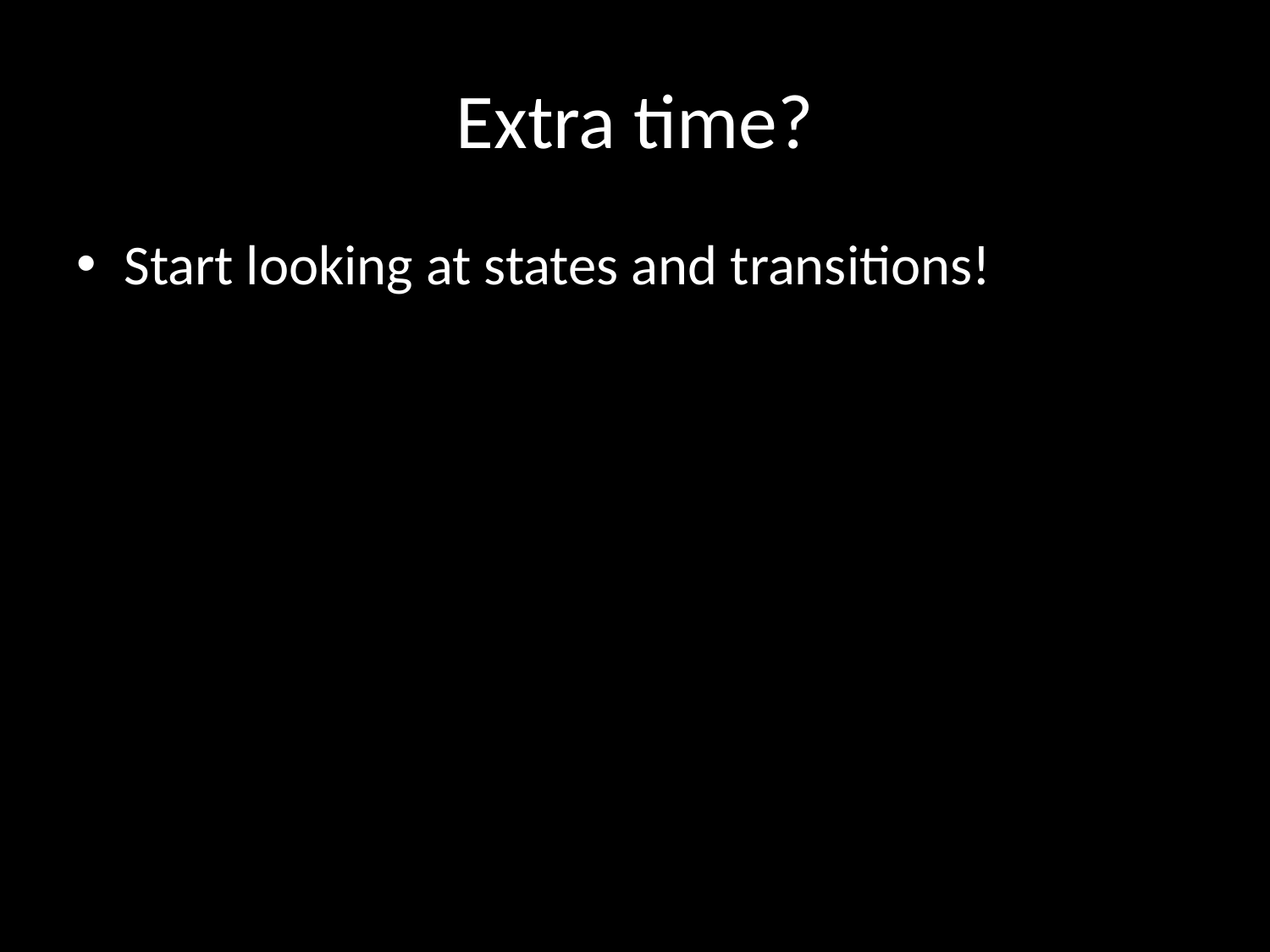

# Extra time?
Start looking at states and transitions!